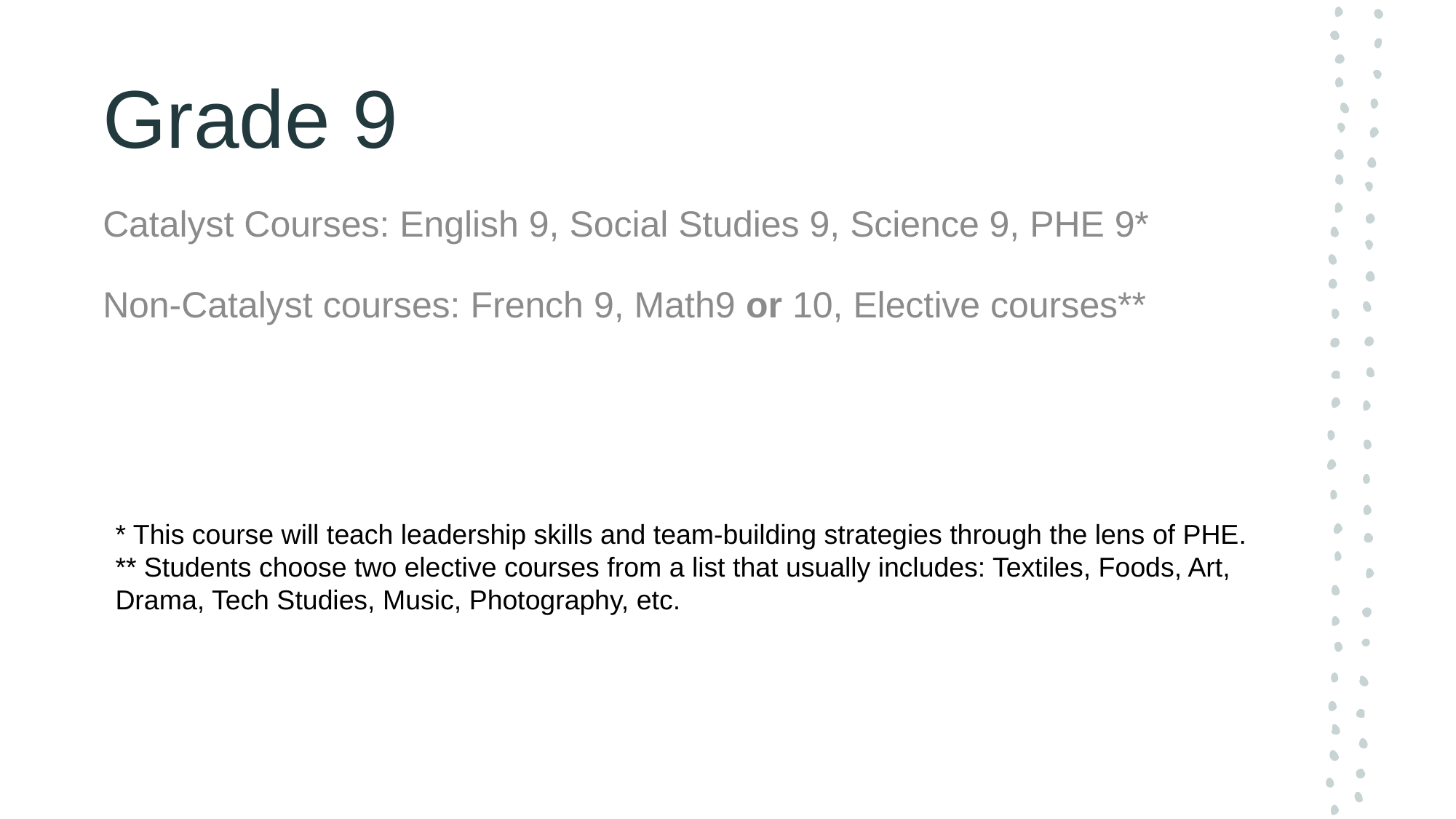

# Grade 9
Catalyst Courses: English 9, Social Studies 9, Science 9, PHE 9*
Non-Catalyst courses: French 9, Math9 or 10, Elective courses**
* This course will teach leadership skills and team-building strategies through the lens of PHE.
** Students choose two elective courses from a list that usually includes: Textiles, Foods, Art, Drama, Tech Studies, Music, Photography, etc.